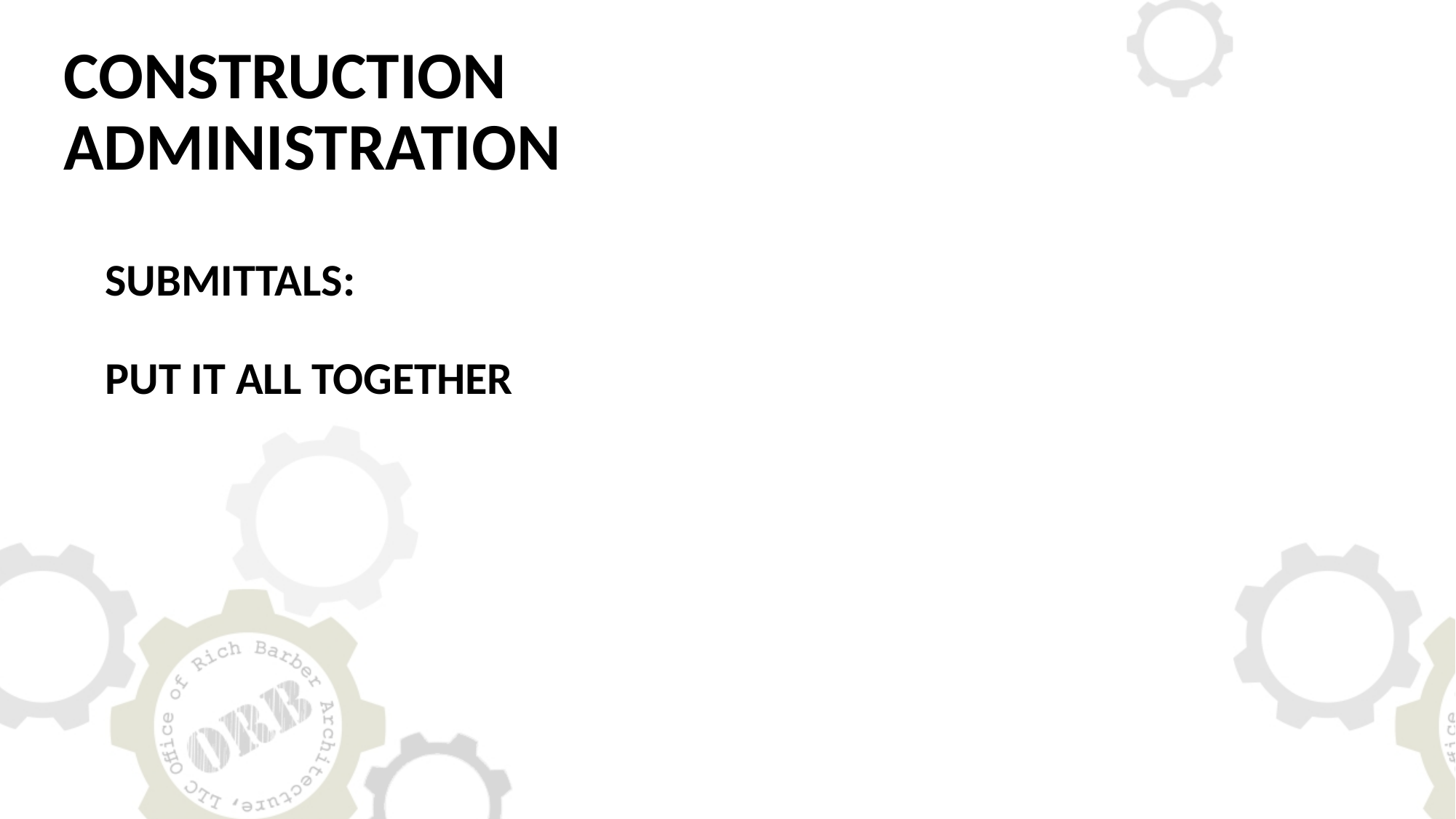

CONSTRUCTION ADMINISTRATION
SUBMITTALS:

PUT IT ALL TOGETHER